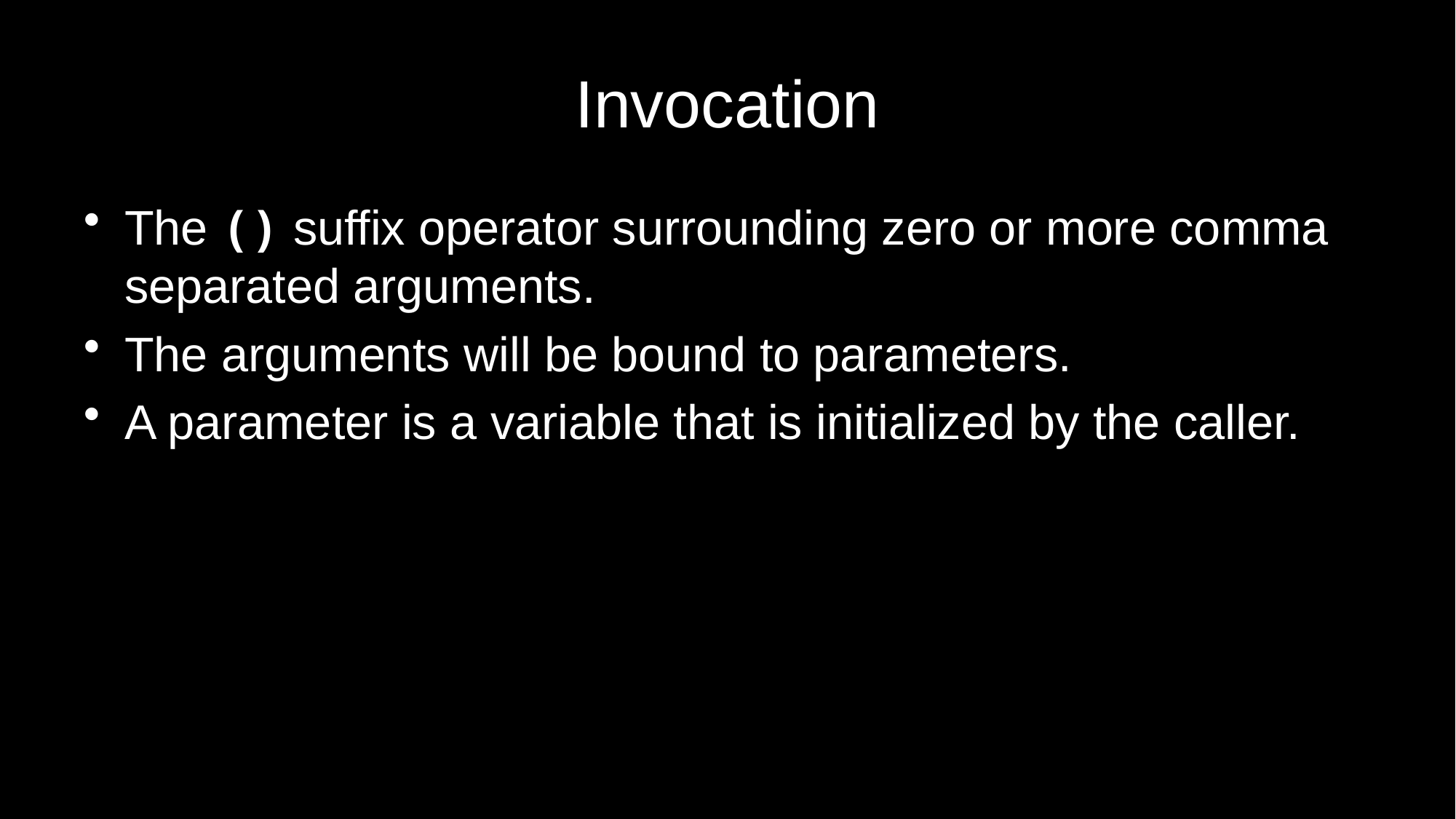

# Invocation
The () suffix operator surrounding zero or more comma separated arguments.
The arguments will be bound to parameters.
A parameter is a variable that is initialized by the caller.